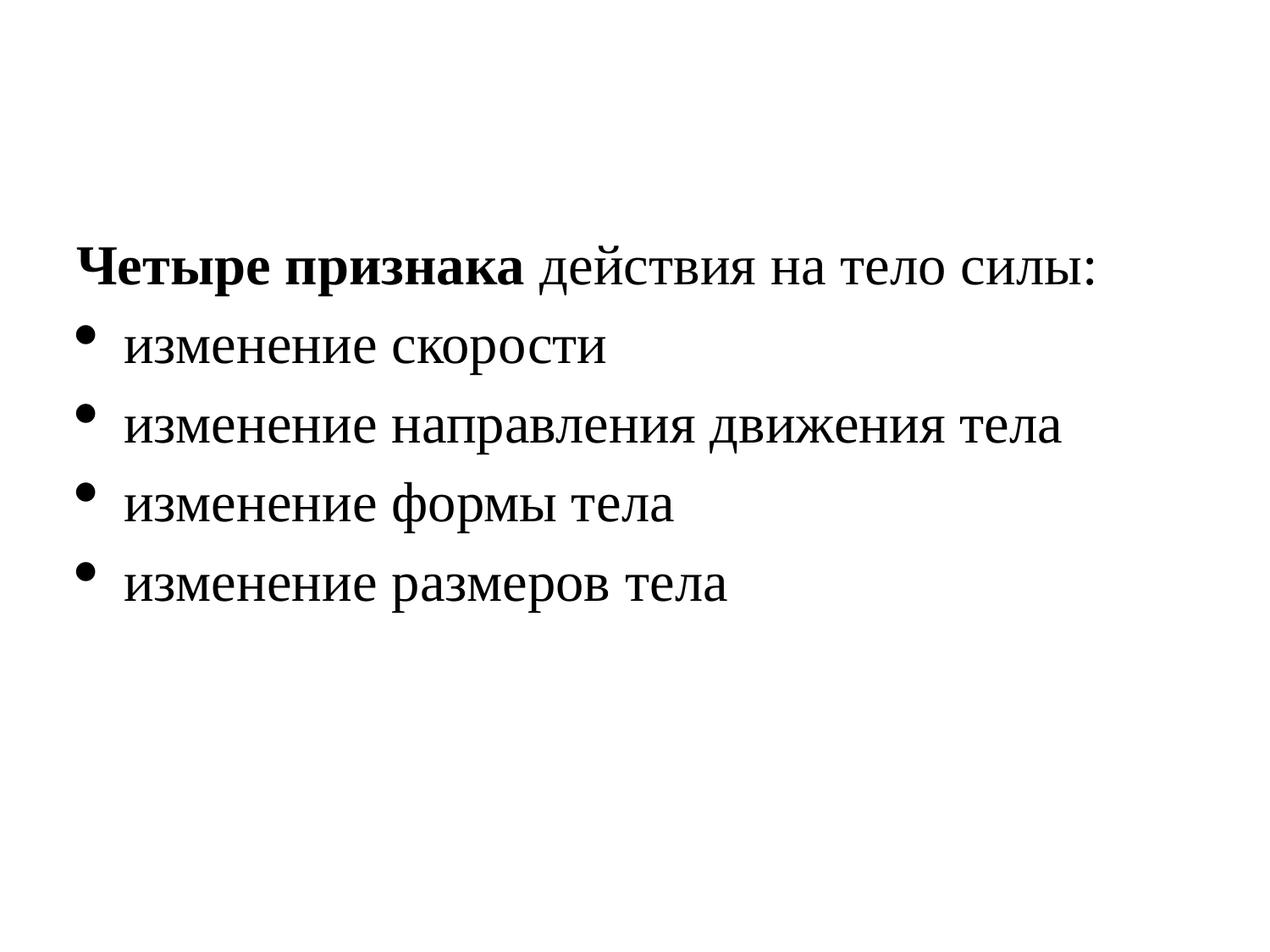

#
Четыре признака действия на тело силы:
изменение скорости
изменение направления движения тела
изменение формы тела
изменение размеров тела